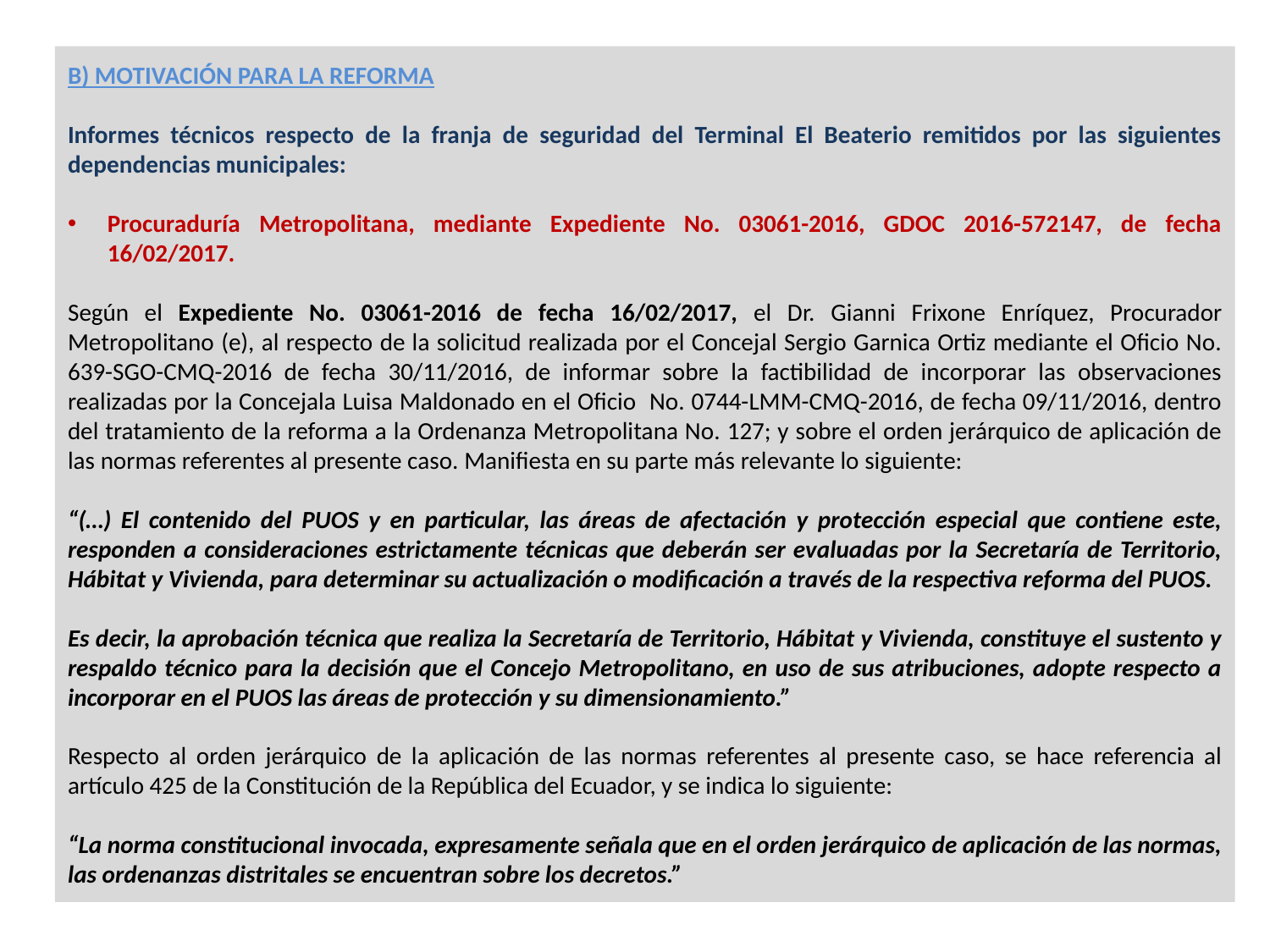

B) MOTIVACIÓN PARA LA REFORMA

Informes técnicos respecto de la franja de seguridad del Terminal El Beaterio remitidos por las siguientes dependencias municipales:

Procuraduría Metropolitana, mediante Expediente No. 03061-2016, GDOC 2016-572147, de fecha 16/02/2017.

Según el Expediente No. 03061-2016 de fecha 16/02/2017, el Dr. Gianni Frixone Enríquez, Procurador Metropolitano (e), al respecto de la solicitud realizada por el Concejal Sergio Garnica Ortiz mediante el Oficio No. 639-SGO-CMQ-2016 de fecha 30/11/2016, de informar sobre la factibilidad de incorporar las observaciones realizadas por la Concejala Luisa Maldonado en el Oficio  No. 0744-LMM-CMQ-2016, de fecha 09/11/2016, dentro del tratamiento de la reforma a la Ordenanza Metropolitana No. 127; y sobre el orden jerárquico de aplicación de las normas referentes al presente caso. Manifiesta en su parte más relevante lo siguiente:

“(…) El contenido del PUOS y en particular, las áreas de afectación y protección especial que contiene este, responden a consideraciones estrictamente técnicas que deberán ser evaluadas por la Secretaría de Territorio, Hábitat y Vivienda, para determinar su actualización o modificación a través de la respectiva reforma del PUOS.

Es decir, la aprobación técnica que realiza la Secretaría de Territorio, Hábitat y Vivienda, constituye el sustento y respaldo técnico para la decisión que el Concejo Metropolitano, en uso de sus atribuciones, adopte respecto a incorporar en el PUOS las áreas de protección y su dimensionamiento.”

Respecto al orden jerárquico de la aplicación de las normas referentes al presente caso, se hace referencia al artículo 425 de la Constitución de la República del Ecuador, y se indica lo siguiente:

“La norma constitucional invocada, expresamente señala que en el orden jerárquico de aplicación de las normas, las ordenanzas distritales se encuentran sobre los decretos.”